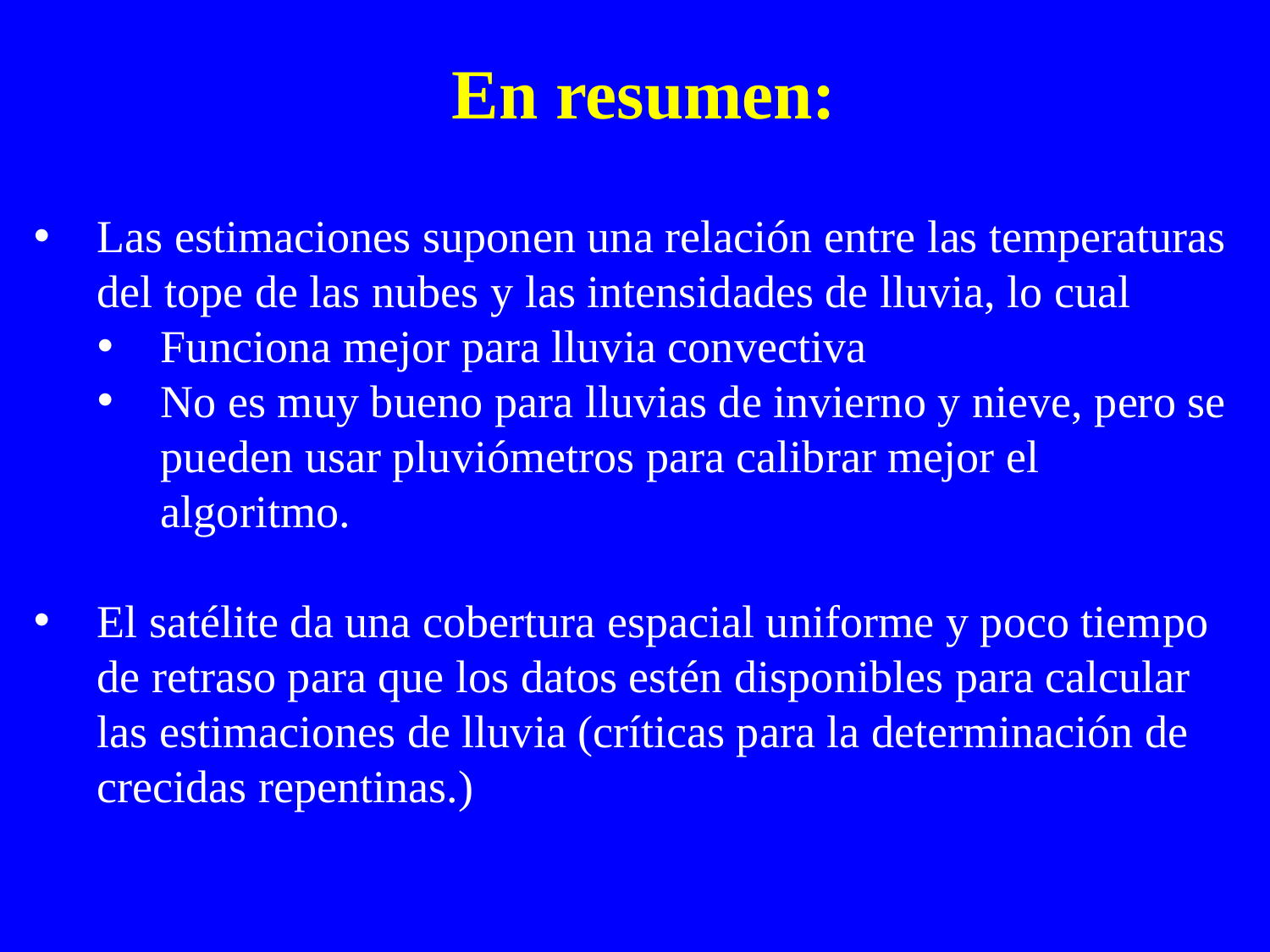

En resumen:
Las estimaciones suponen una relación entre las temperaturas del tope de las nubes y las intensidades de lluvia, lo cual
Funciona mejor para lluvia convectiva
No es muy bueno para lluvias de invierno y nieve, pero se pueden usar pluviómetros para calibrar mejor el algoritmo.

El satélite da una cobertura espacial uniforme y poco tiempo de retraso para que los datos estén disponibles para calcular las estimaciones de lluvia (críticas para la determinación de crecidas repentinas.)